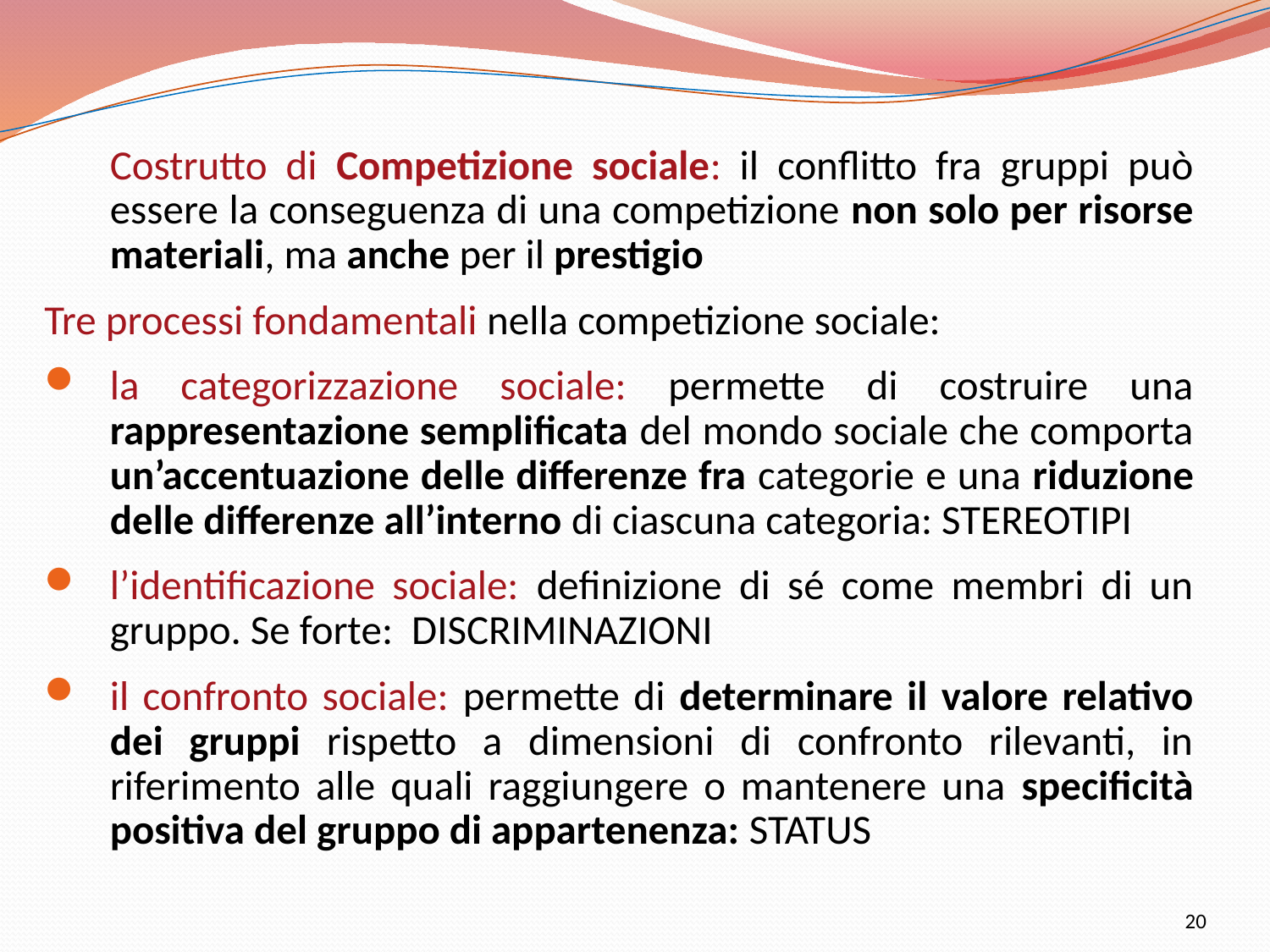

Costrutto di Competizione sociale: il conflitto fra gruppi può essere la conseguenza di una competizione non solo per risorse materiali, ma anche per il prestigio
Tre processi fondamentali nella competizione sociale:
la categorizzazione sociale: permette di costruire una rappresentazione semplificata del mondo sociale che comporta un’accentuazione delle differenze fra categorie e una riduzione delle differenze all’interno di ciascuna categoria: STEREOTIPI
l’identificazione sociale: definizione di sé come membri di un gruppo. Se forte:  DISCRIMINAZIONI
il confronto sociale: permette di determinare il valore relativo dei gruppi rispetto a dimensioni di confronto rilevanti, in riferimento alle quali raggiungere o mantenere una specificità positiva del gruppo di appartenenza: STATUS
20